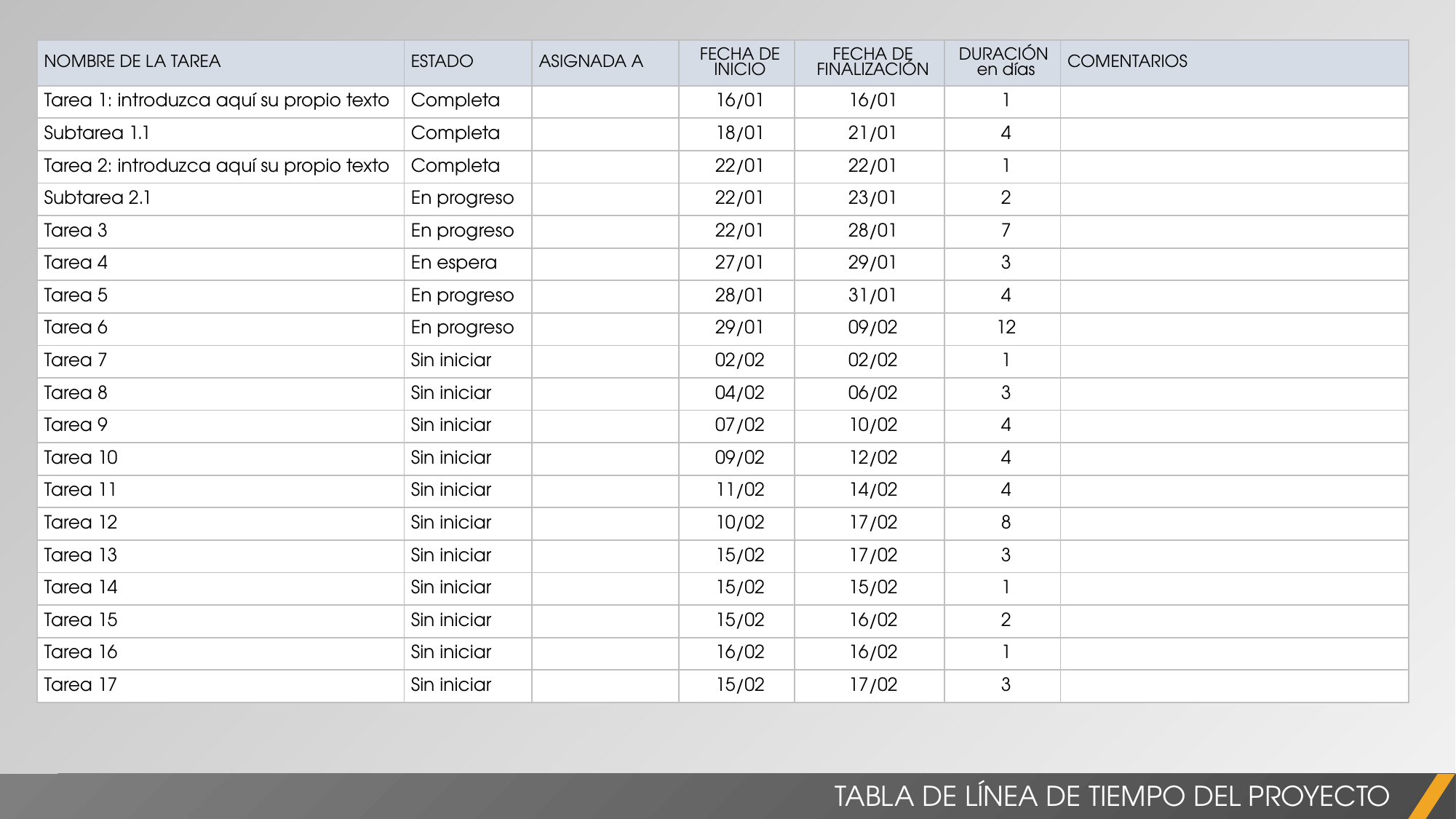

| NOMBRE DE LA TAREA | ESTADO | ASIGNADA A | FECHA DE INICIO | FECHA DE FINALIZACIÓN | DURACIÓN en días | COMENTARIOS |
| --- | --- | --- | --- | --- | --- | --- |
| Tarea 1: introduzca aquí su propio texto | Completa |  | 16/01 | 16/01 | 1 |  |
| Subtarea 1.1 | Completa |  | 18/01 | 21/01 | 4 |  |
| Tarea 2: introduzca aquí su propio texto | Completa |  | 22/01 | 22/01 | 1 |  |
| Subtarea 2.1 | En progreso |  | 22/01 | 23/01 | 2 |  |
| Tarea 3 | En progreso |  | 22/01 | 28/01 | 7 |  |
| Tarea 4 | En espera |  | 27/01 | 29/01 | 3 |  |
| Tarea 5 | En progreso |  | 28/01 | 31/01 | 4 |  |
| Tarea 6 | En progreso |  | 29/01 | 09/02 | 12 |  |
| Tarea 7 | Sin iniciar |  | 02/02 | 02/02 | 1 |  |
| Tarea 8 | Sin iniciar |  | 04/02 | 06/02 | 3 |  |
| Tarea 9 | Sin iniciar |  | 07/02 | 10/02 | 4 |  |
| Tarea 10 | Sin iniciar |  | 09/02 | 12/02 | 4 |  |
| Tarea 11 | Sin iniciar |  | 11/02 | 14/02 | 4 |  |
| Tarea 12 | Sin iniciar |  | 10/02 | 17/02 | 8 |  |
| Tarea 13 | Sin iniciar |  | 15/02 | 17/02 | 3 |  |
| Tarea 14 | Sin iniciar |  | 15/02 | 15/02 | 1 |  |
| Tarea 15 | Sin iniciar |  | 15/02 | 16/02 | 2 |  |
| Tarea 16 | Sin iniciar |  | 16/02 | 16/02 | 1 |  |
| Tarea 17 | Sin iniciar |  | 15/02 | 17/02 | 3 |  |
TABLA DE LÍNEA DE TIEMPO DEL PROYECTO